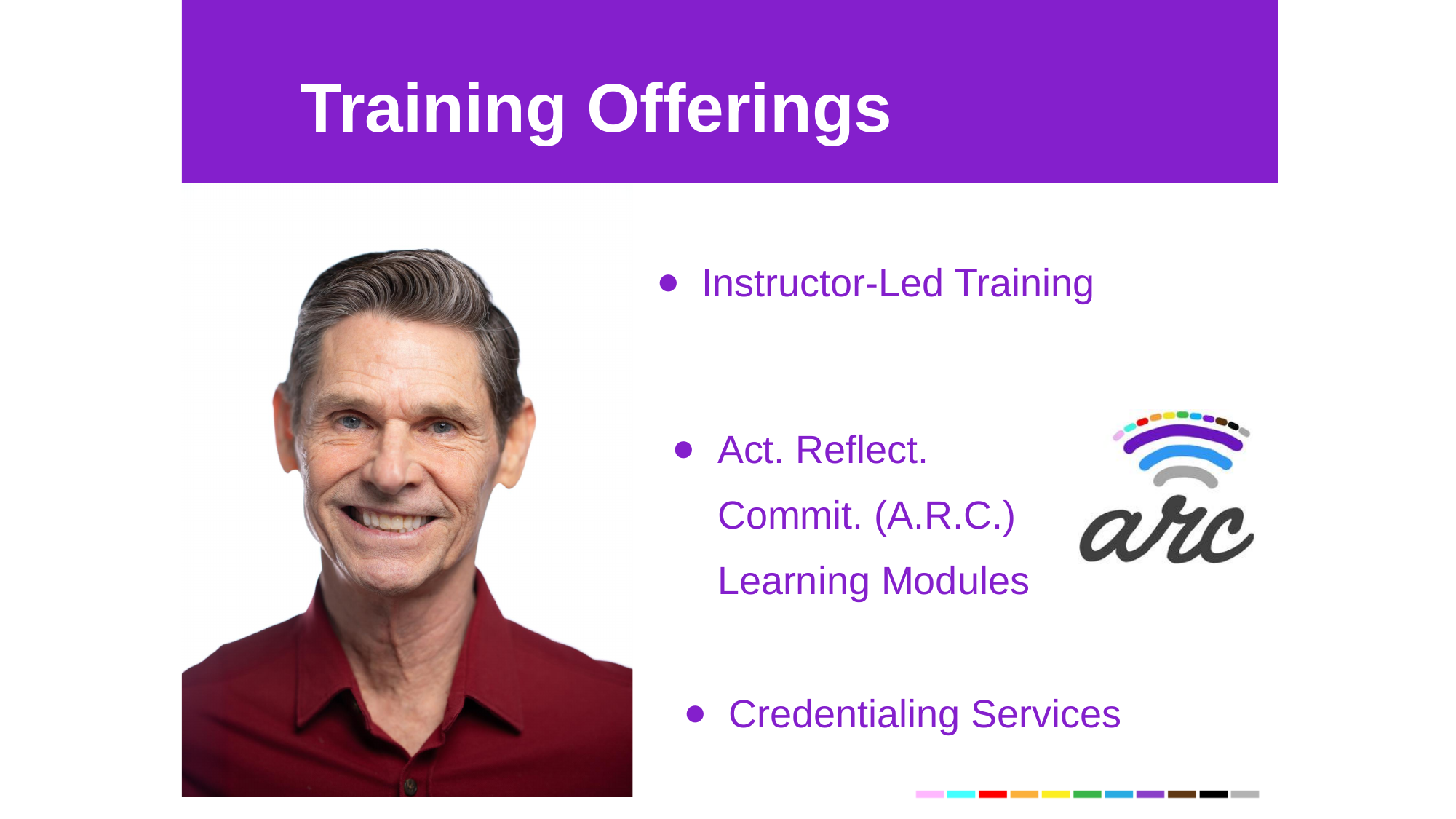

Training Offerings

Instructor-Led Training

Act. Reflect. Commit. (A.R.C.) Learning Modules

Credentialing Services